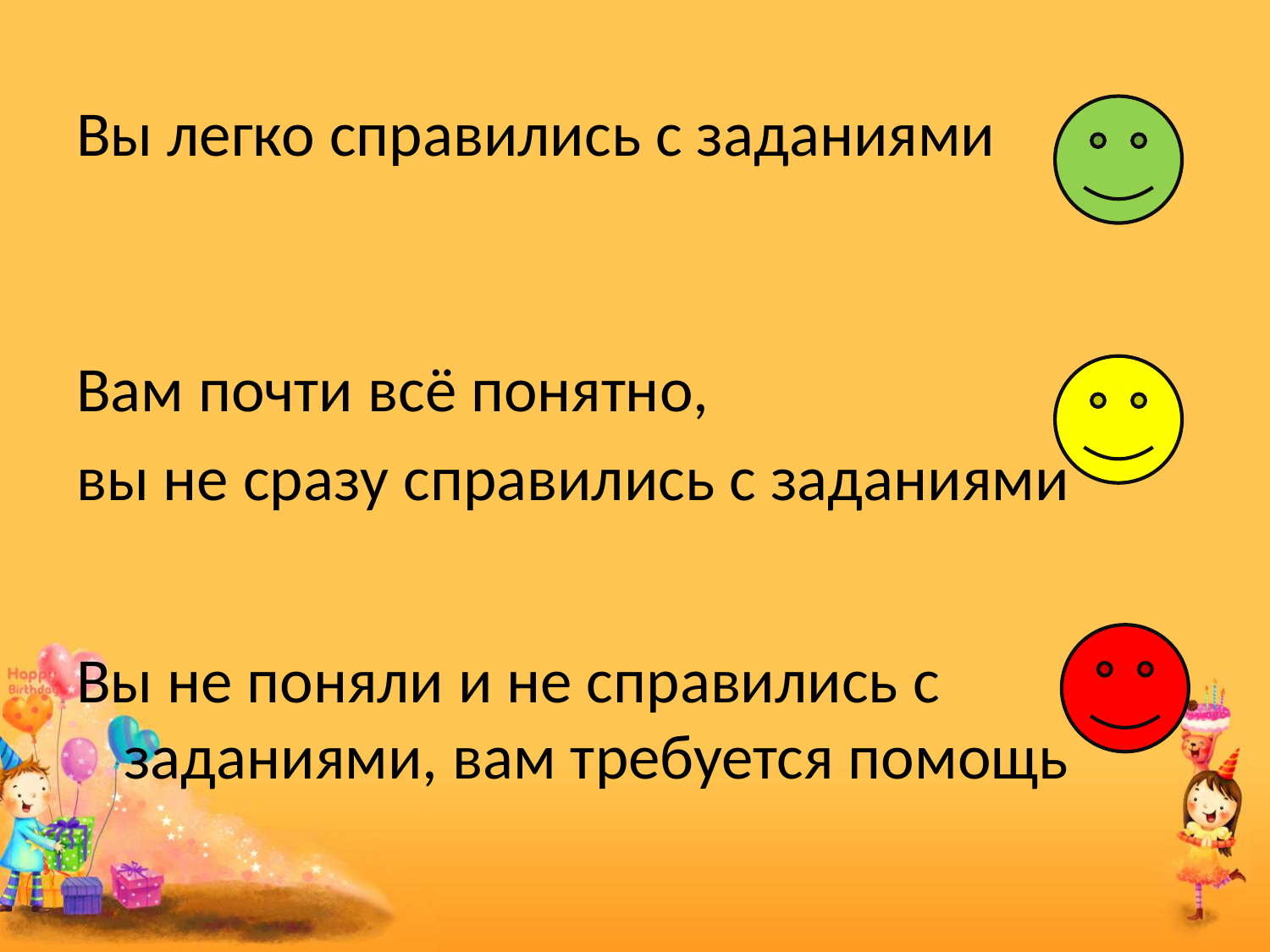

Вы легко справились с заданиями

Вам почти всё понятно,
вы не сразу справились с заданиями

Вы не поняли и не справились с заданиями, вам требуется помощь